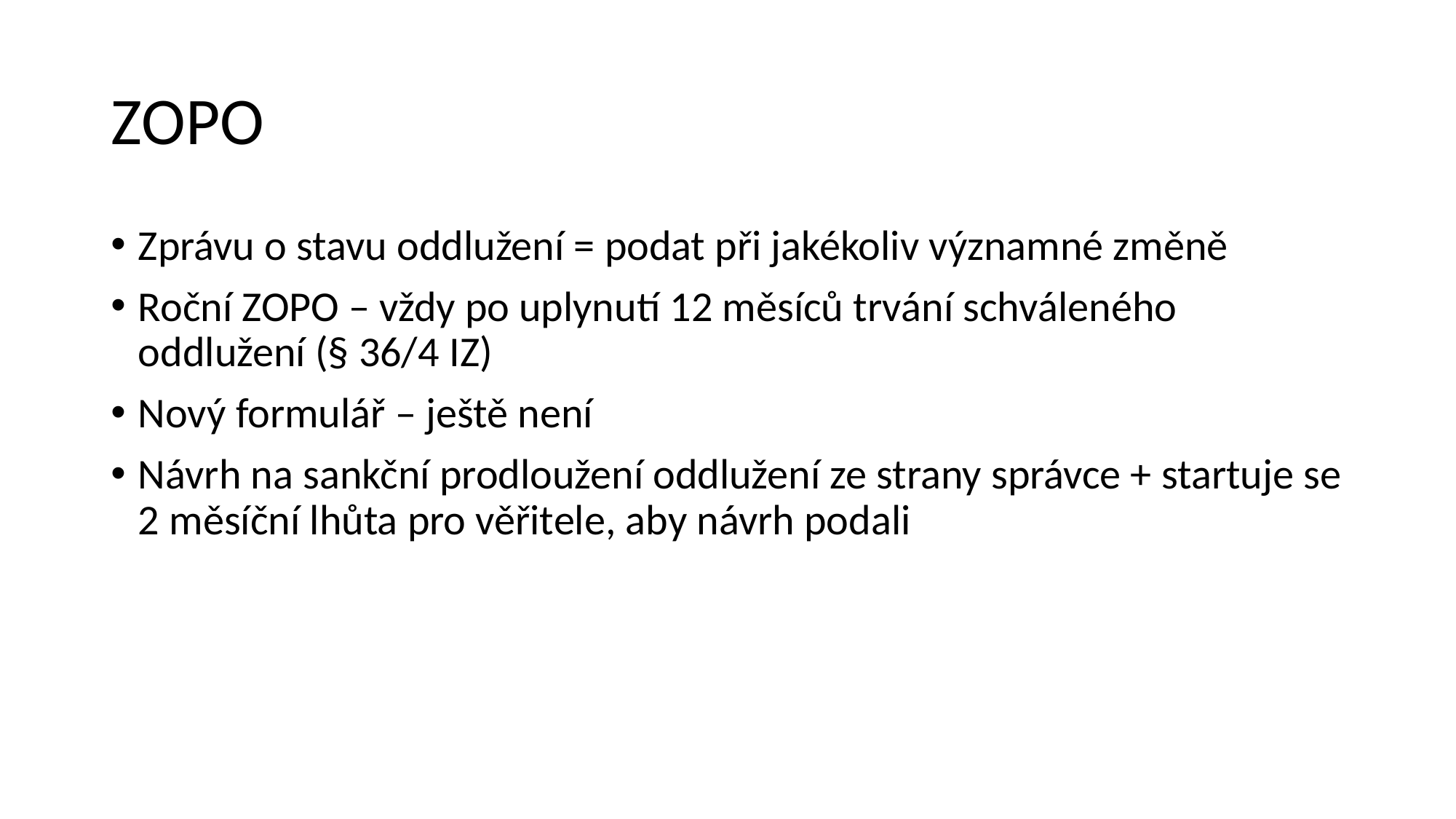

# ZOPO
Zprávu o stavu oddlužení = podat při jakékoliv významné změně
Roční ZOPO – vždy po uplynutí 12 měsíců trvání schváleného oddlužení (§ 36/4 IZ)
Nový formulář – ještě není
Návrh na sankční prodloužení oddlužení ze strany správce + startuje se 2 měsíční lhůta pro věřitele, aby návrh podali